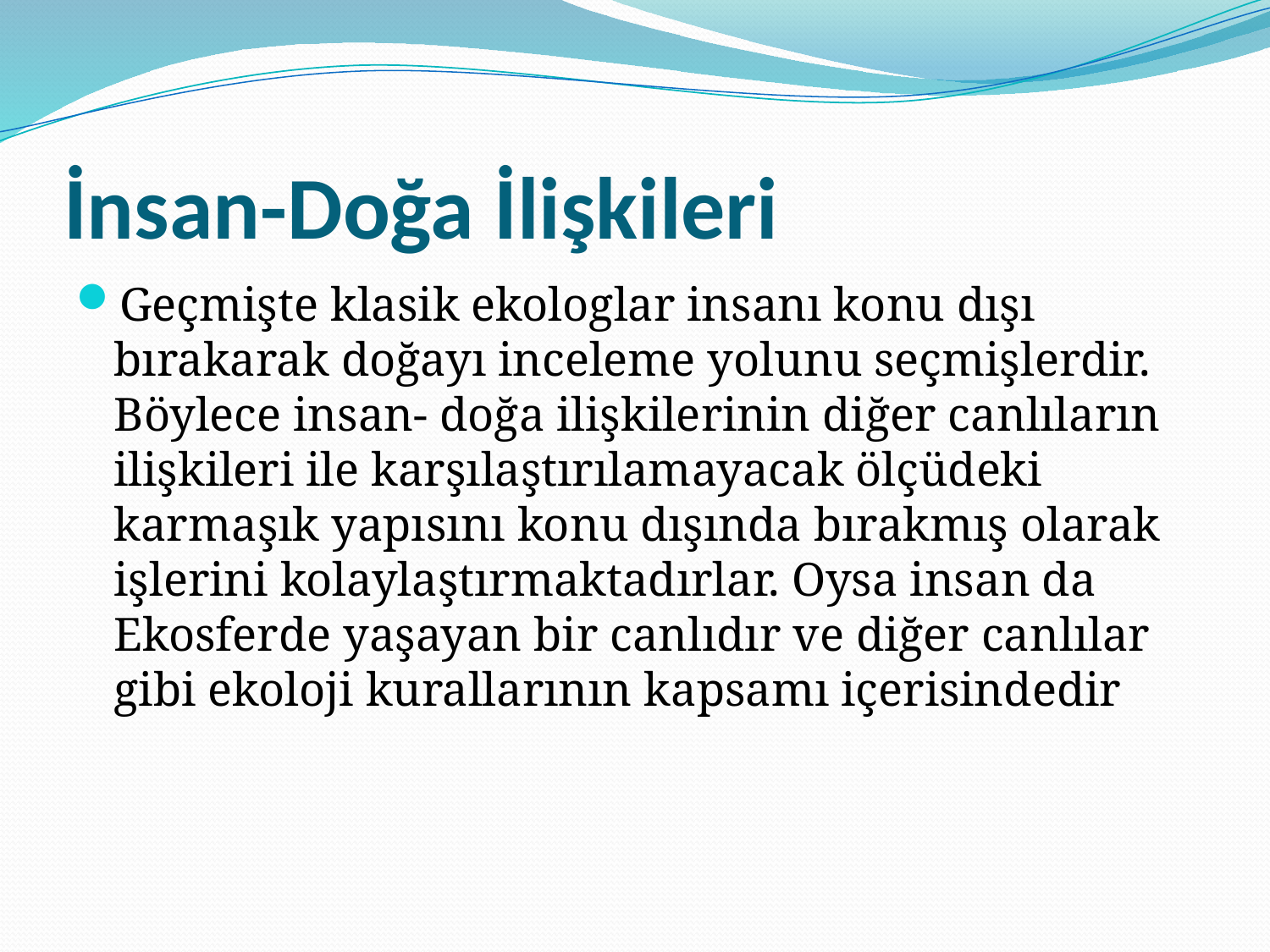

# İnsan-Doğa İlişkileri
Geçmişte klasik ekologlar insanı konu dışı bırakarak doğayı inceleme yolunu seçmişlerdir. Böylece insan- doğa ilişkilerinin diğer canlıların ilişkileri ile karşılaştırılamayacak ölçüdeki karmaşık yapısını konu dışında bırakmış olarak işlerini kolaylaştırmaktadırlar. Oysa insan da Ekosferde yaşayan bir canlıdır ve diğer canlılar gibi ekoloji kurallarının kapsamı içerisindedir